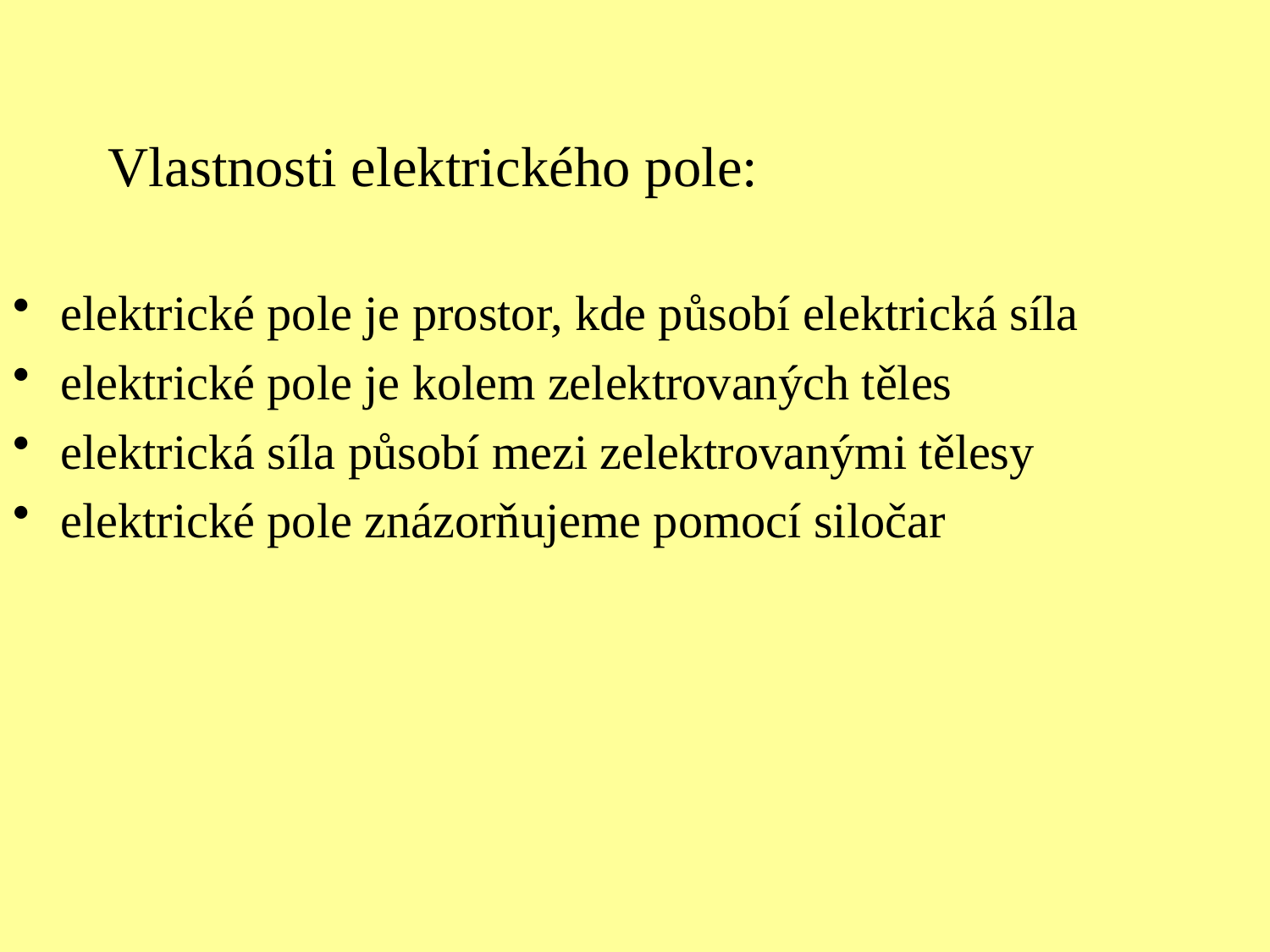

# Vlastnosti elektrického pole:
elektrické pole je prostor, kde působí elektrická síla
elektrické pole je kolem zelektrovaných těles
elektrická síla působí mezi zelektrovanými tělesy
elektrické pole znázorňujeme pomocí siločar